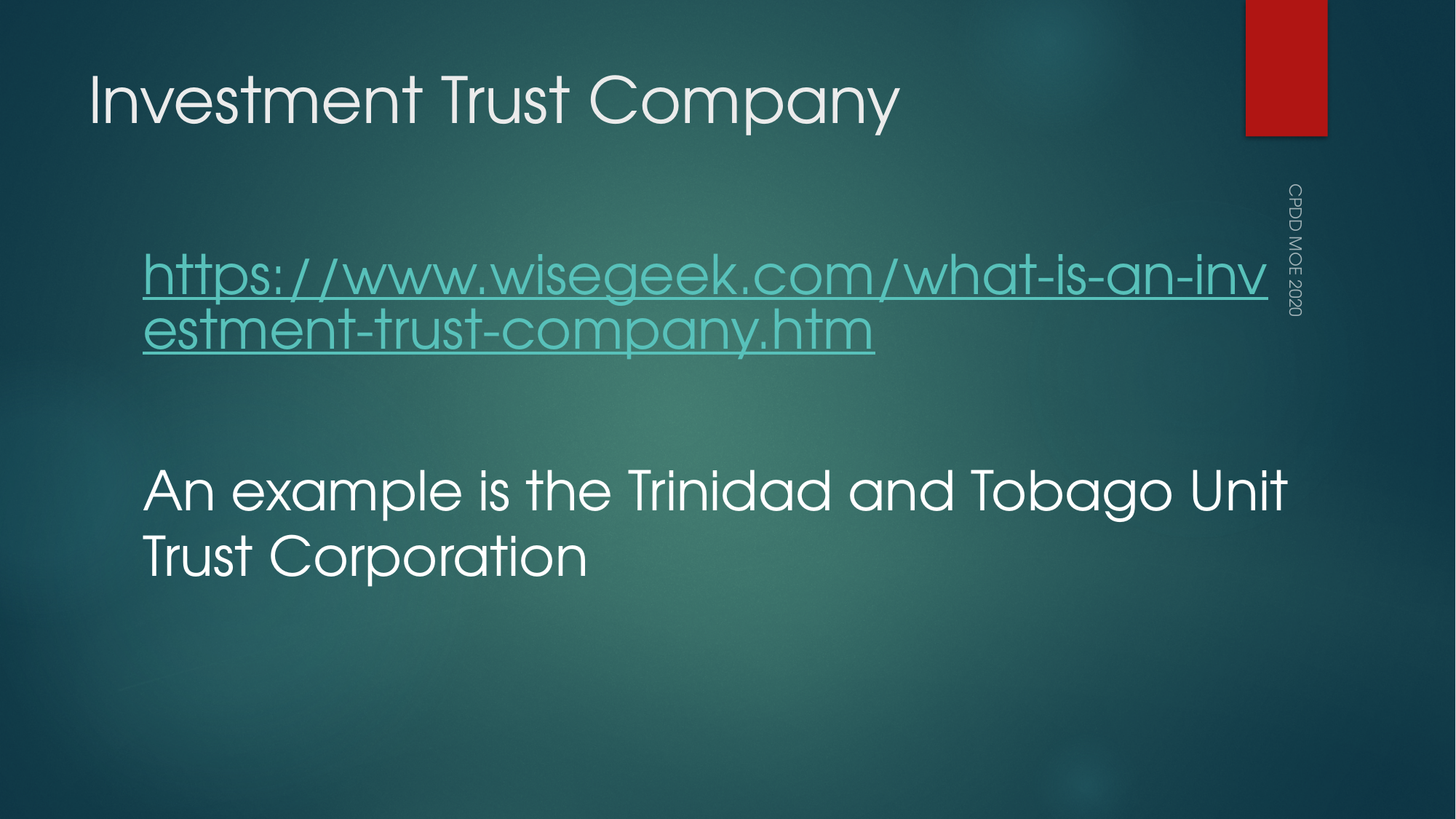

# Investment Trust Company
https://www.wisegeek.com/what-is-an-investment-trust-company.htm

An example is the Trinidad and Tobago Unit Trust Corporation

CPDD MOE 2020